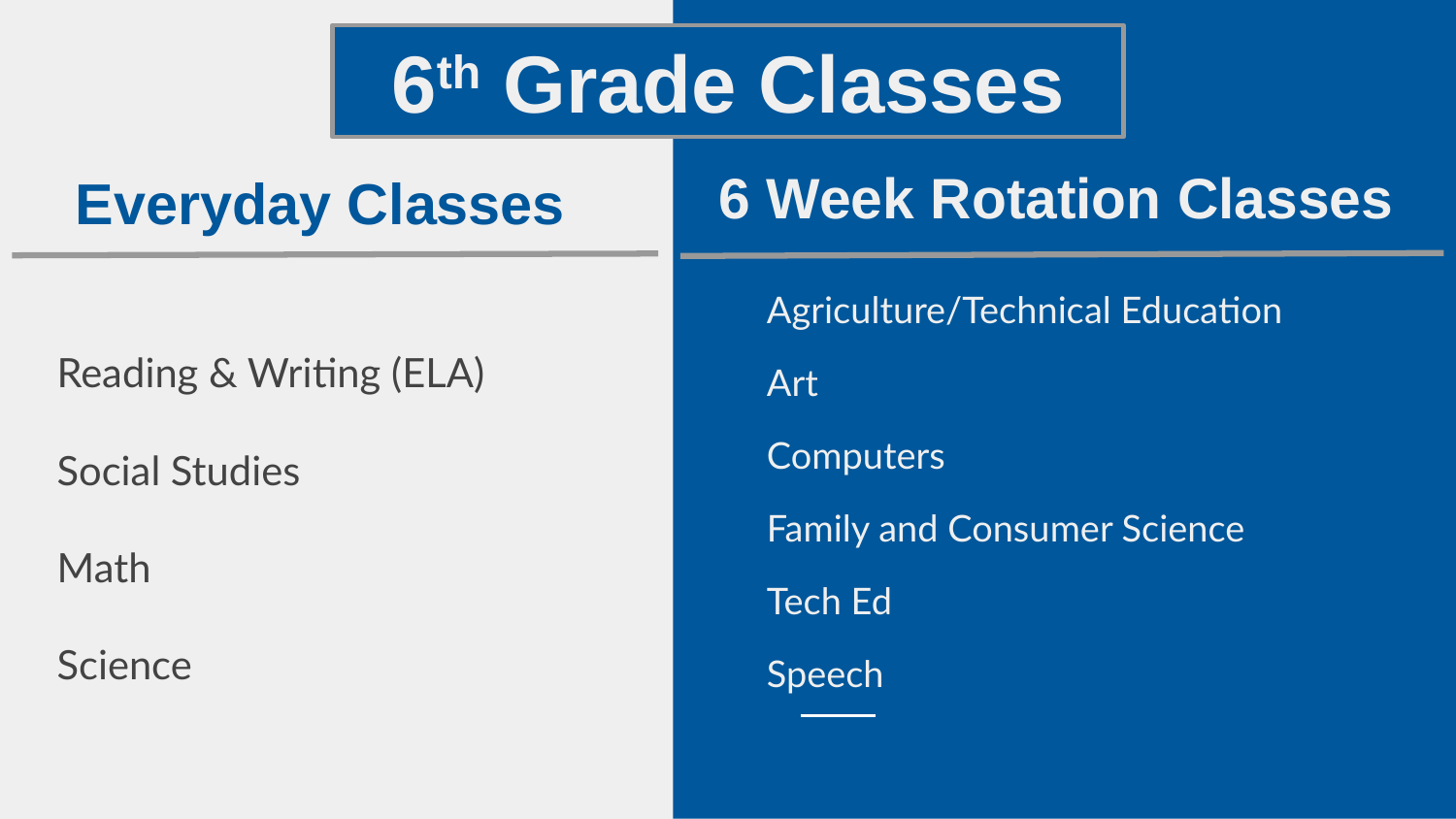

6th Grade Classes
6 Week Rotation Classes
# Everyday Classes
Agriculture/Technical Education
Art
Computers
Family and Consumer Science
Tech Ed
Speech
Reading & Writing (ELA)
Social Studies
Math
Science